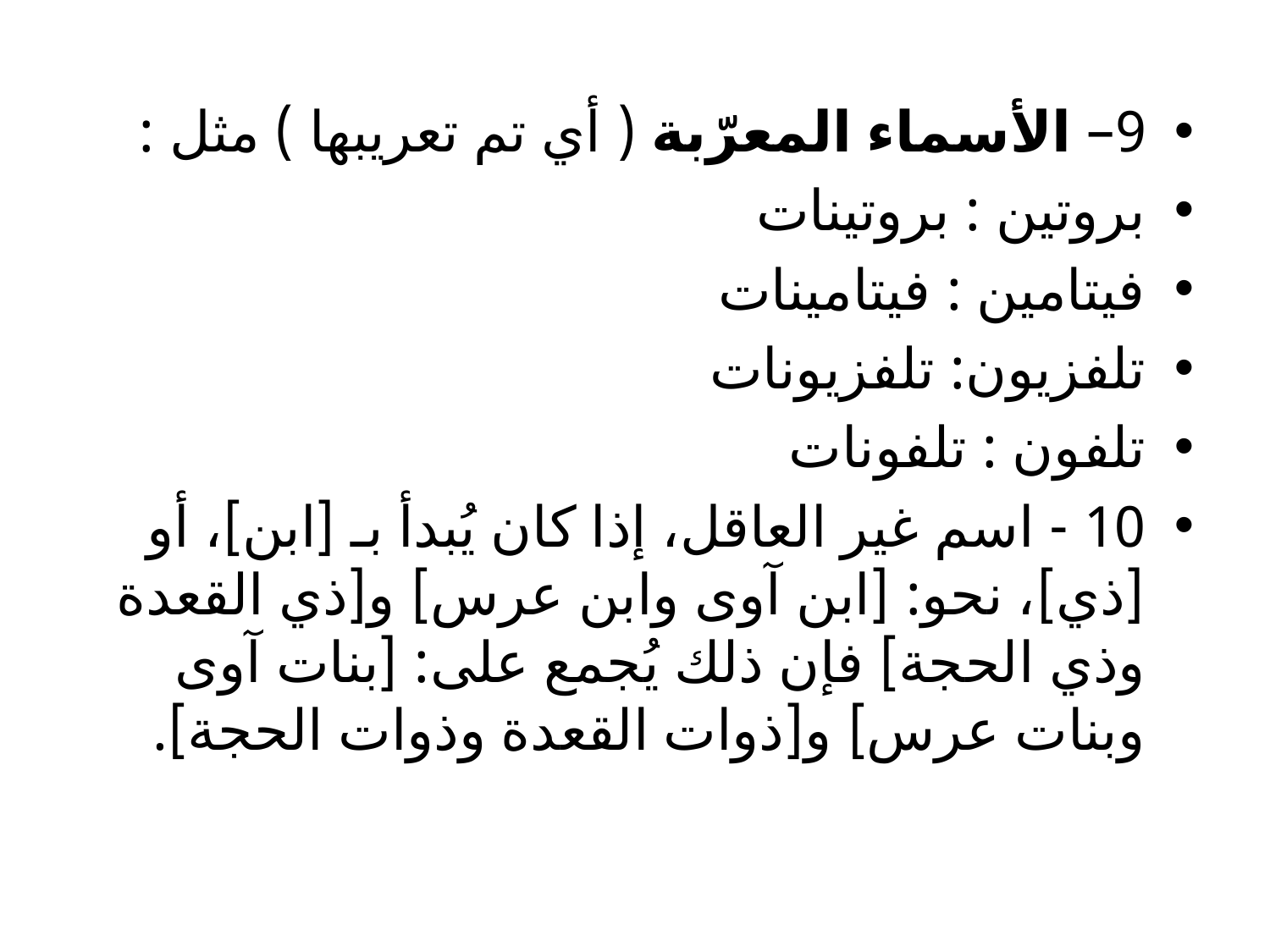

#
9– الأسماء المعرّبة ( أي تم تعريبها ) مثل :
بروتين : بروتينات
فيتامين : فيتامينات
تلفزيون: تلفزيونات
تلفون : تلفونات
10 - اسم غير العاقل، إذا كان يُبدأ بـ [ابن]، أو [ذي]، نحو: [ابن آوى وابن عرس] و[ذي القعدة وذي الحجة] فإن ذلك يُجمع على: [بنات آوى وبنات عرس] و[ذوات القعدة وذوات الحجة].